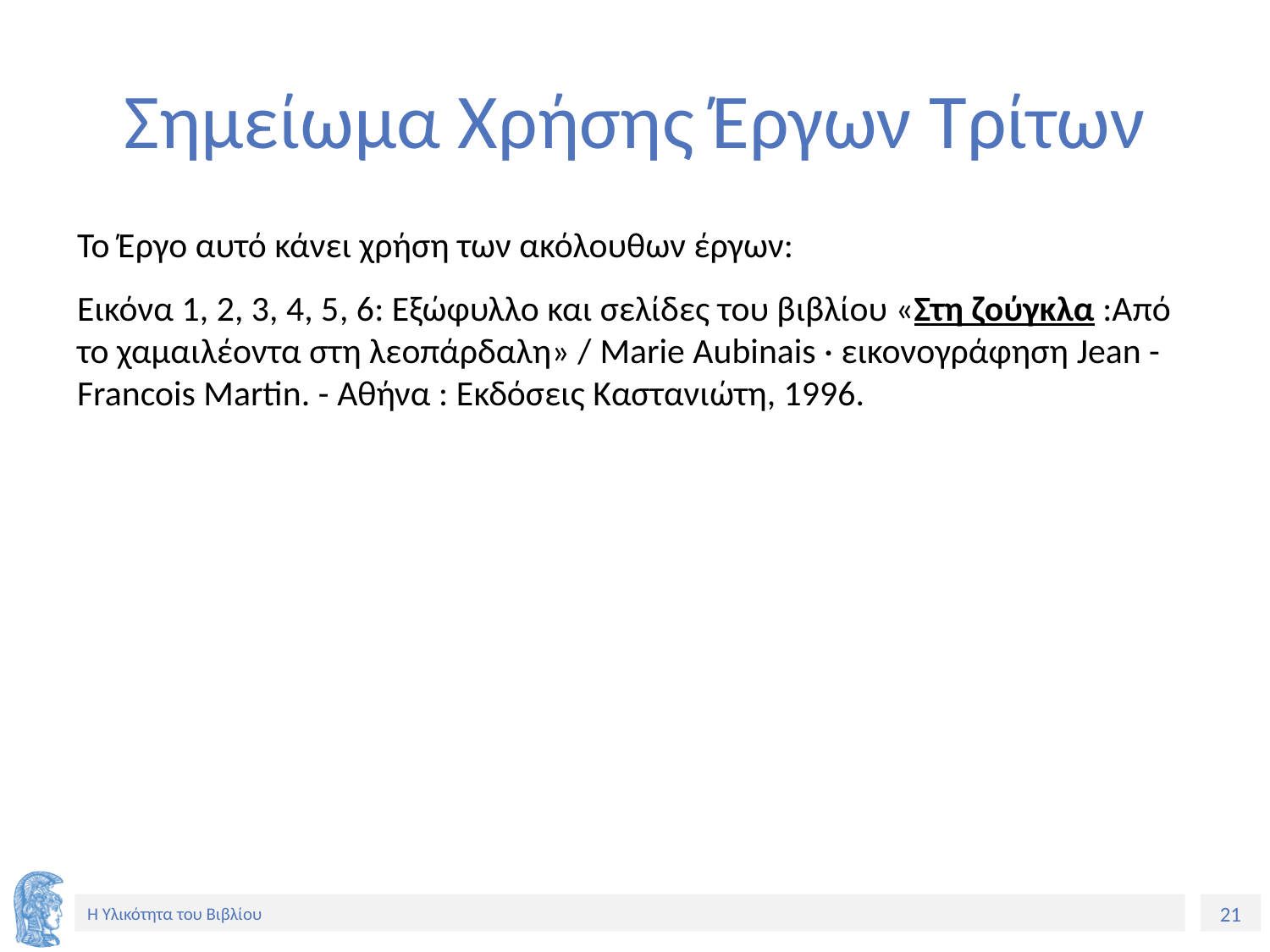

# Σημείωμα Χρήσης Έργων Τρίτων
Το Έργο αυτό κάνει χρήση των ακόλουθων έργων:
Εικόνα 1, 2, 3, 4, 5, 6: Εξώφυλλο και σελίδες του βιβλίου «Στη ζούγκλα :Από το χαμαιλέοντα στη λεοπάρδαλη» / Marie Aubinais · εικονογράφηση Jean - Francois Martin. - Αθήνα : Εκδόσεις Καστανιώτη, 1996.